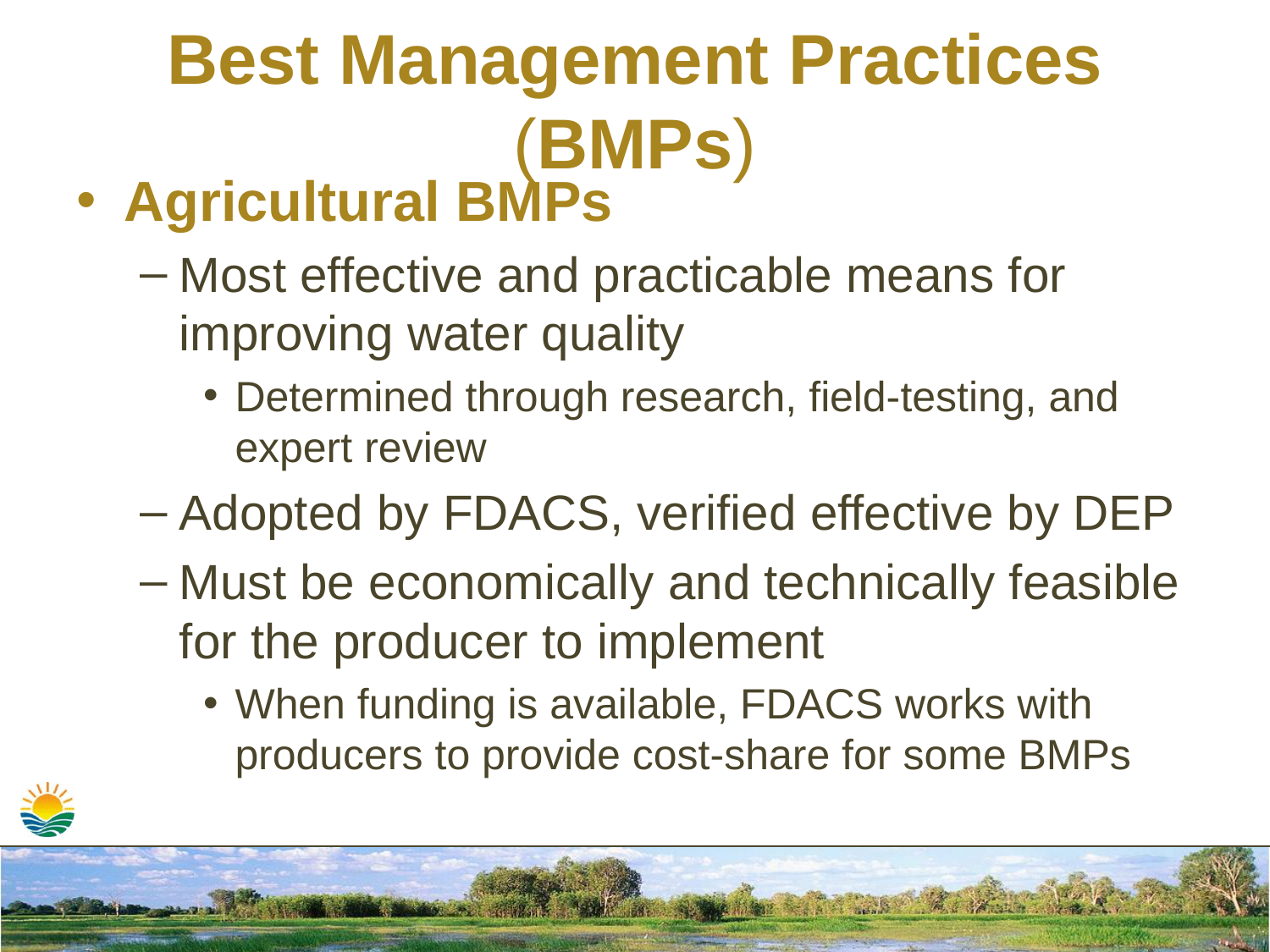

# Best Management Practices (BMPs)
Agricultural BMPs
Most effective and practicable means for improving water quality
Determined through research, field-testing, and expert review
Adopted by FDACS, verified effective by DEP
Must be economically and technically feasible for the producer to implement
When funding is available, FDACS works with producers to provide cost-share for some BMPs